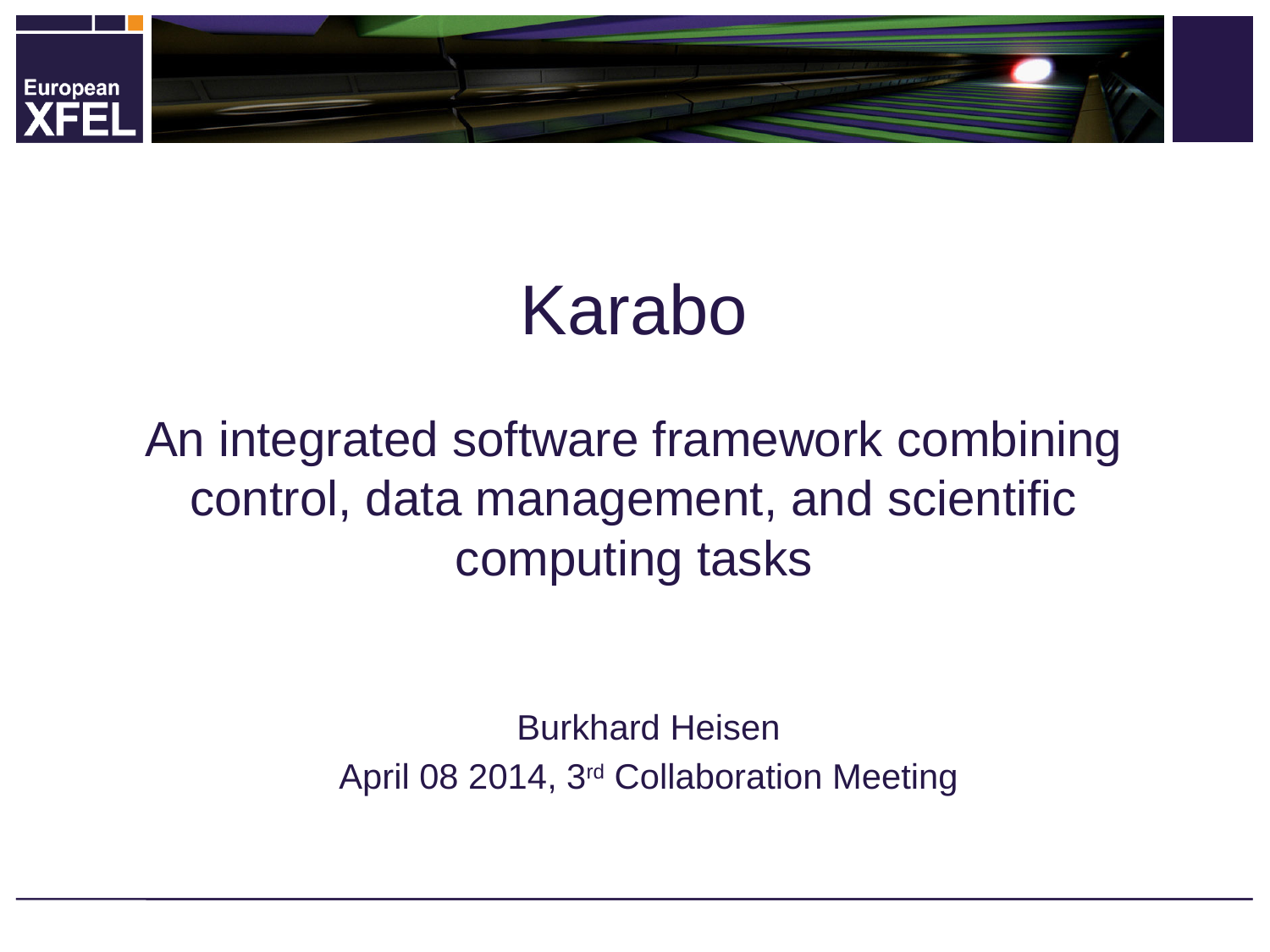

# Karabo An integrated software framework combining control, data management, and scientific computing tasks

Burkhard Heisen
April 08 2014, 3rd Collaboration Meeting